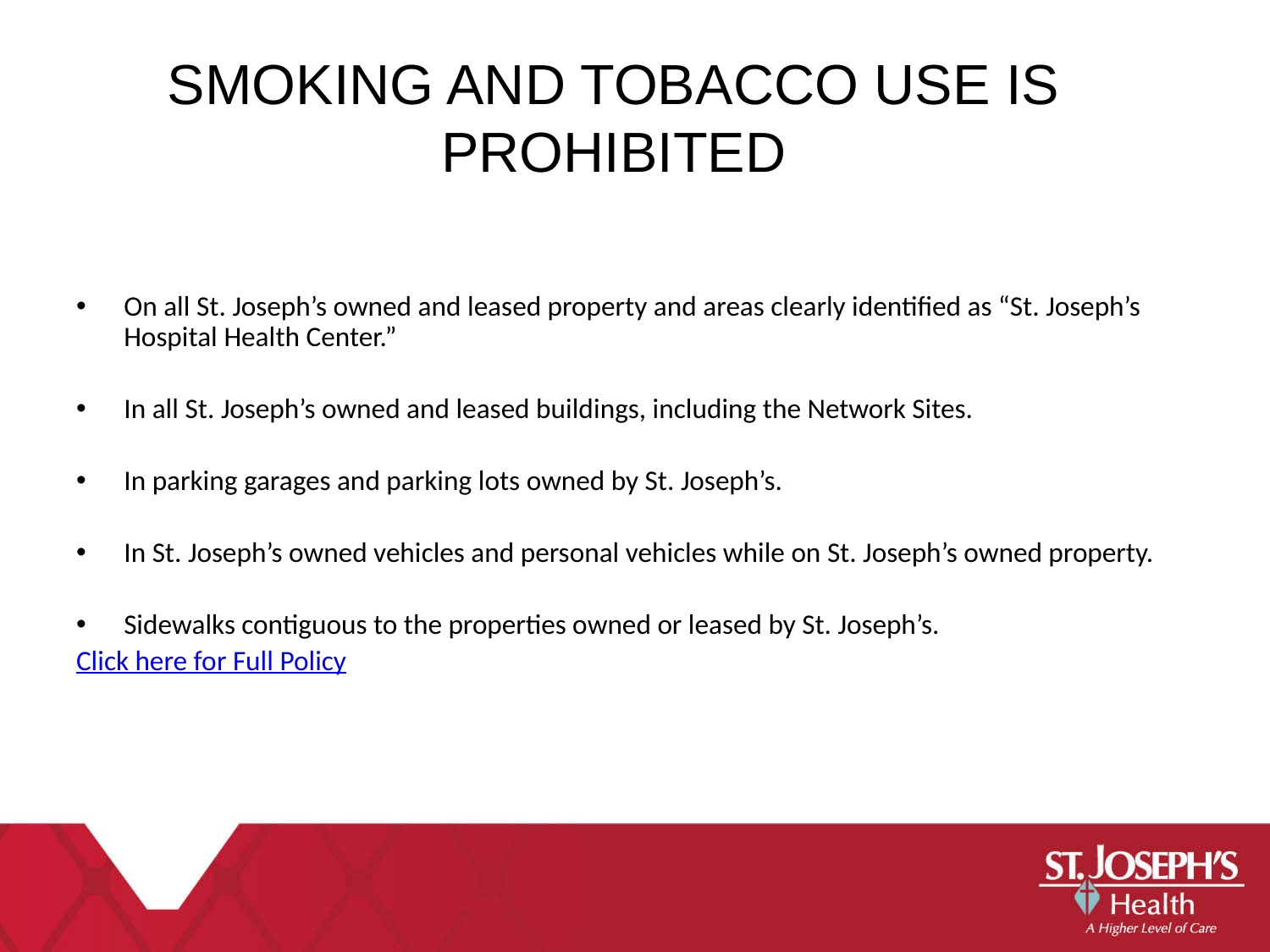

SMOKING AND TOBACCO USE IS PROHIBITED
On all St. Joseph’s owned and leased property and areas clearly identified as “St. Joseph’s Hospital Health Center.”

In all St. Joseph’s owned and leased buildings, including the Network Sites.

In parking garages and parking lots owned by St. Joseph’s.

In St. Joseph’s owned vehicles and personal vehicles while on St. Joseph’s owned property.

Sidewalks contiguous to the properties owned or leased by St. Joseph’s.
Click here for Full Policy